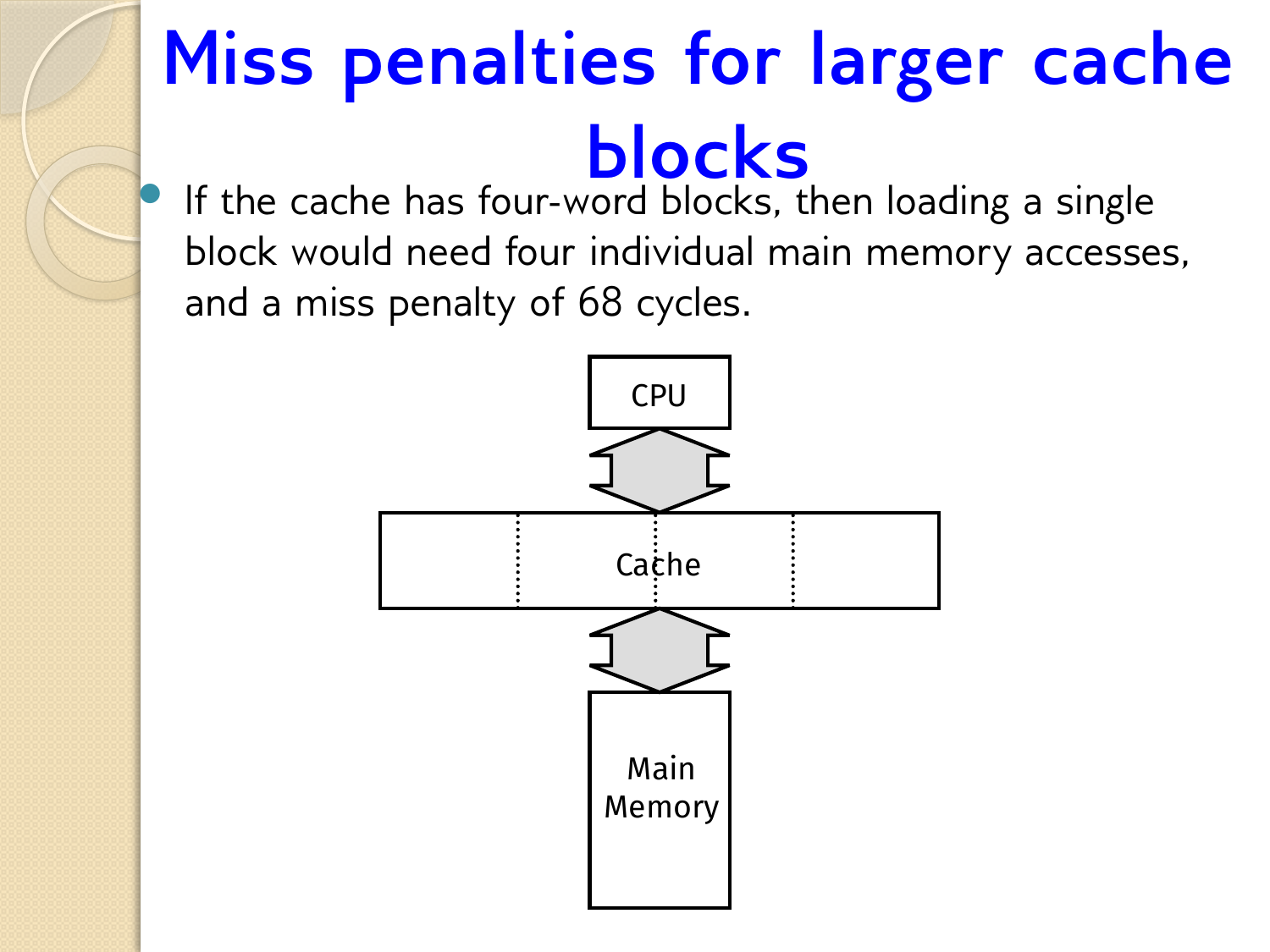

# Miss penalties for larger cache blocks
If the cache has four-word blocks, then loading a single block would need four individual main memory accesses, and a miss penalty of 68 cycles.

CPU

Cache

Main
Memory